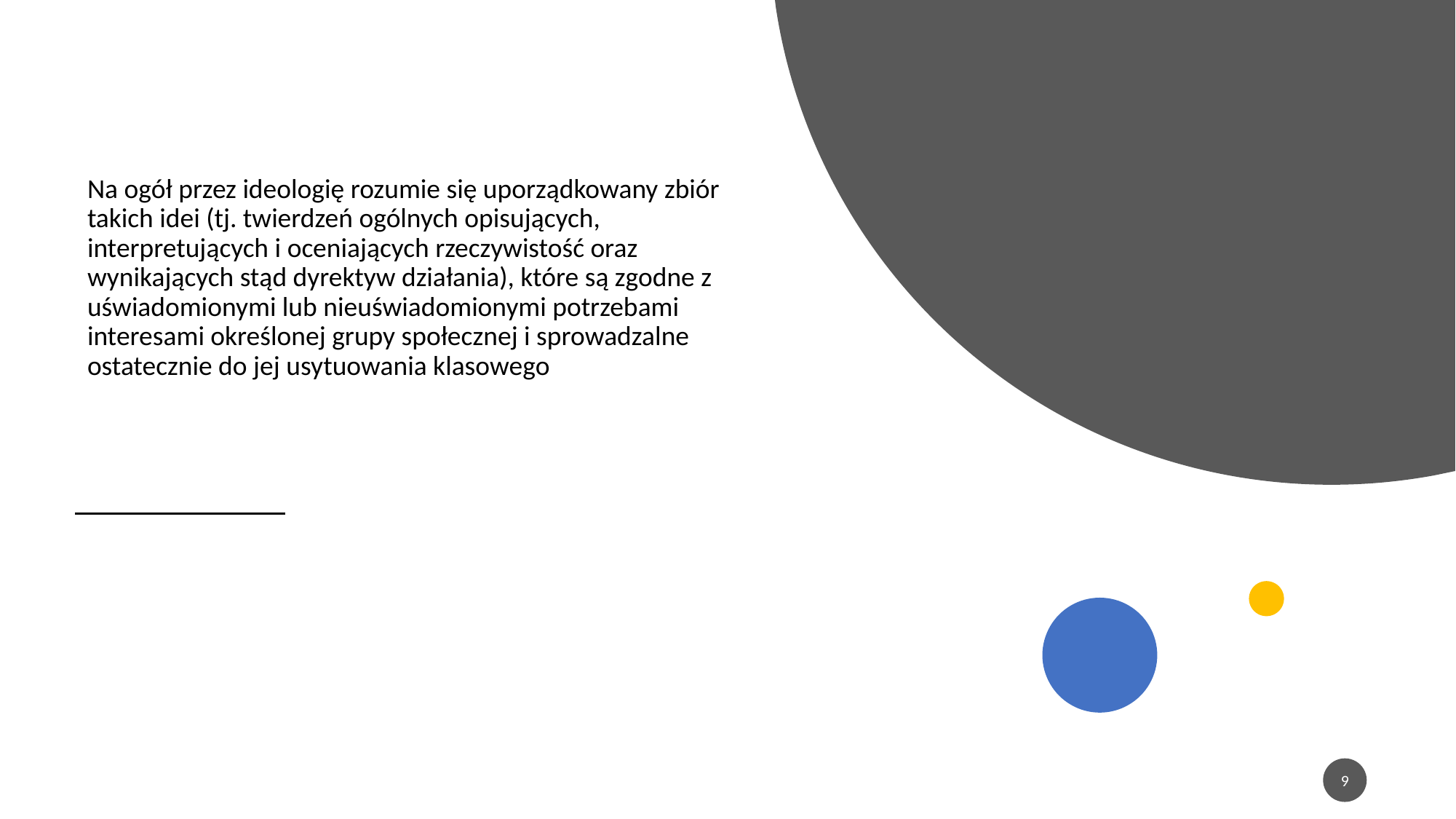

Na ogół przez ideologię rozumie się uporządkowany zbiór takich idei (tj. twierdzeń ogólnych opisujących, interpretujących i oceniających rzeczywistość oraz wynikających stąd dyrektyw działania), które są zgodne z uświadomionymi lub nieuświadomionymi potrzebami interesami określonej grupy społecznej i sprowadzalne ostatecznie do jej usytuowania klasowego

9
Kultura popularna - ideologia